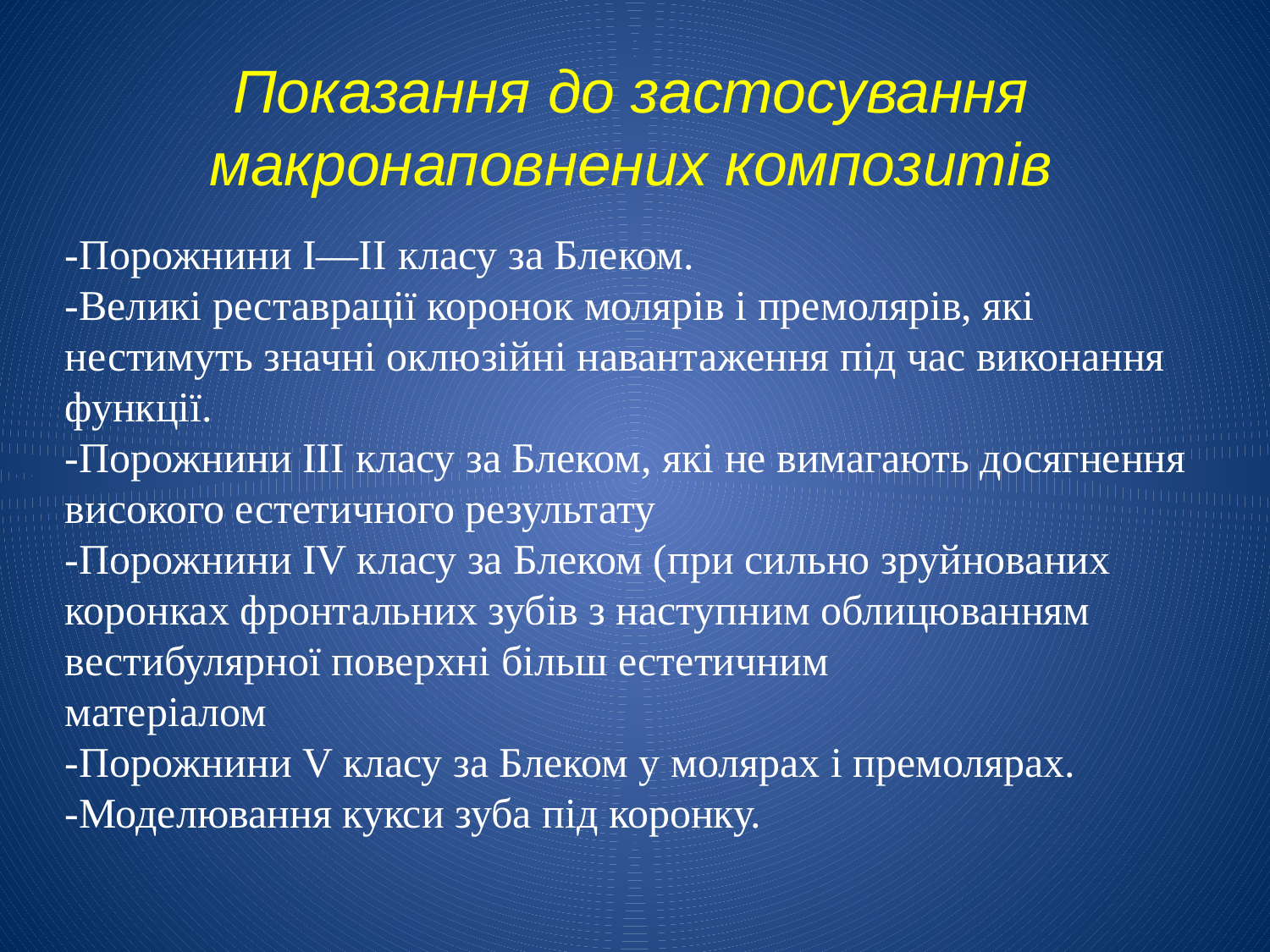

# Показання до застосування макронаповнених композитів

-Порожнини І—II класу за Блеком.
-Великі реставрації коронок молярів і премолярів, які нестимуть значні оклюзійні навантаження під час виконання функції.
-Порожнини III класу за Блеком, які не вимагають досягнення високого ес­тетичного результату
-Порожнини IV класу за Блеком (при сильно зруйнованих коронках фрон­тальних зубів з наступним облицюванням вестибулярної поверхні більш естетичним
матеріалом
-Порожнини V класу за Блеком у молярах і премолярах.
-Моделювання кукси зуба під коронку.